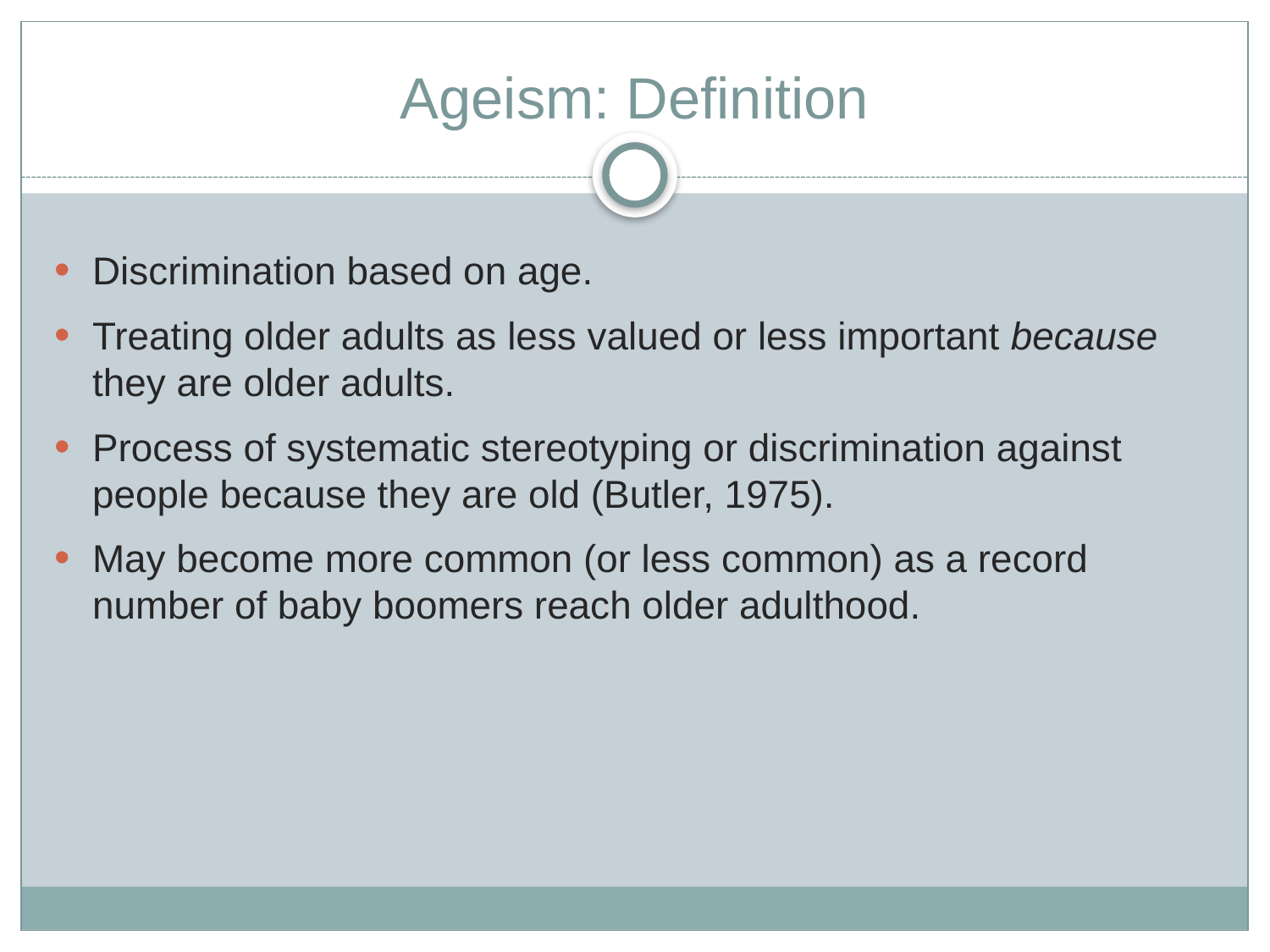

# Ageism: Definition
Discrimination based on age.
Treating older adults as less valued or less important because they are older adults.
Process of systematic stereotyping or discrimination against people because they are old (Butler, 1975).
May become more common (or less common) as a record number of baby boomers reach older adulthood.